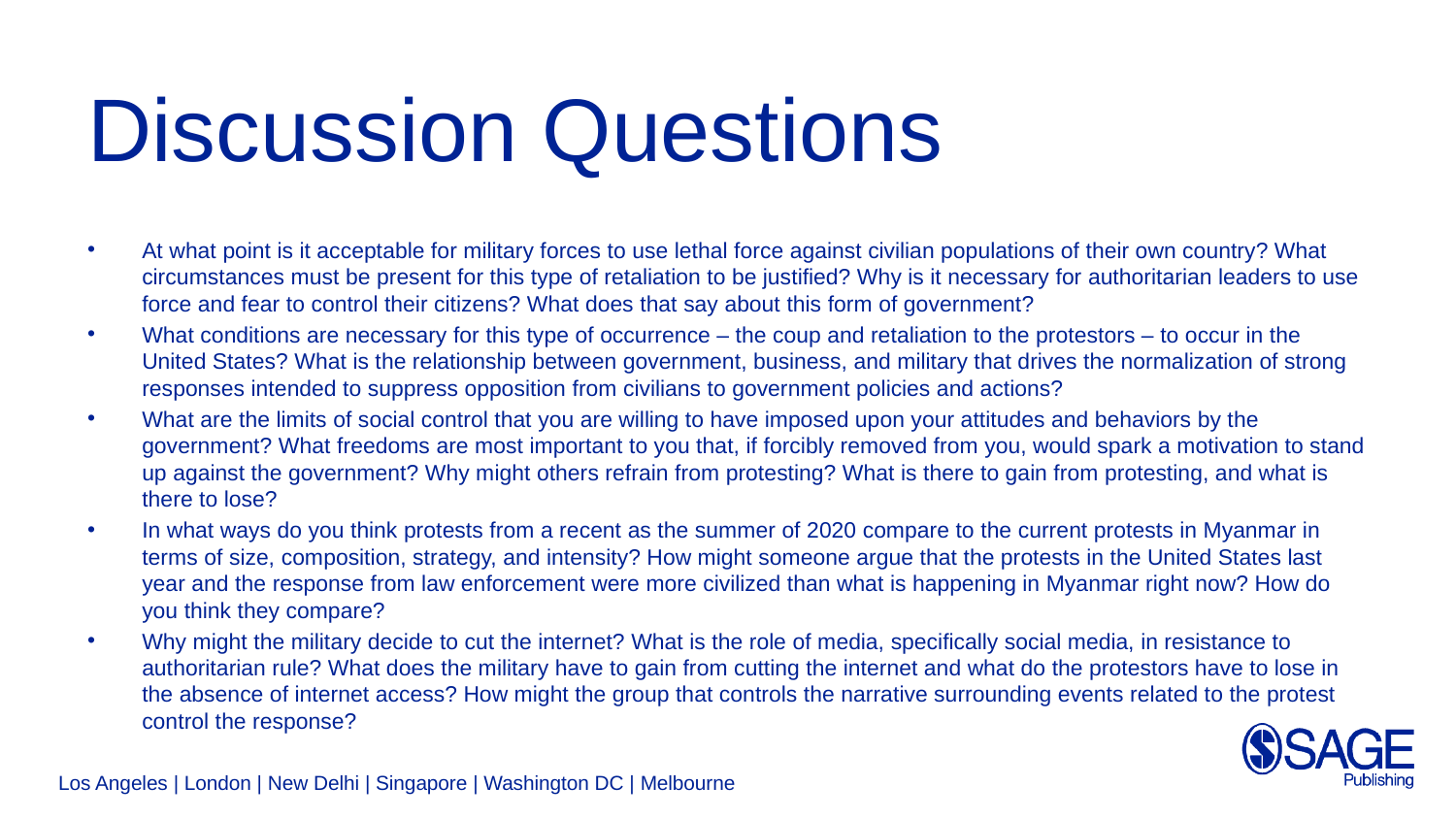

# Discussion Questions
At what point is it acceptable for military forces to use lethal force against civilian populations of their own country? What circumstances must be present for this type of retaliation to be justified? Why is it necessary for authoritarian leaders to use force and fear to control their citizens? What does that say about this form of government?
What conditions are necessary for this type of occurrence – the coup and retaliation to the protestors – to occur in the United States? What is the relationship between government, business, and military that drives the normalization of strong responses intended to suppress opposition from civilians to government policies and actions?
What are the limits of social control that you are willing to have imposed upon your attitudes and behaviors by the government? What freedoms are most important to you that, if forcibly removed from you, would spark a motivation to stand up against the government? Why might others refrain from protesting? What is there to gain from protesting, and what is there to lose?
In what ways do you think protests from a recent as the summer of 2020 compare to the current protests in Myanmar in terms of size, composition, strategy, and intensity? How might someone argue that the protests in the United States last year and the response from law enforcement were more civilized than what is happening in Myanmar right now? How do you think they compare?
Why might the military decide to cut the internet? What is the role of media, specifically social media, in resistance to authoritarian rule? What does the military have to gain from cutting the internet and what do the protestors have to lose in the absence of internet access? How might the group that controls the narrative surrounding events related to the protest control the response?